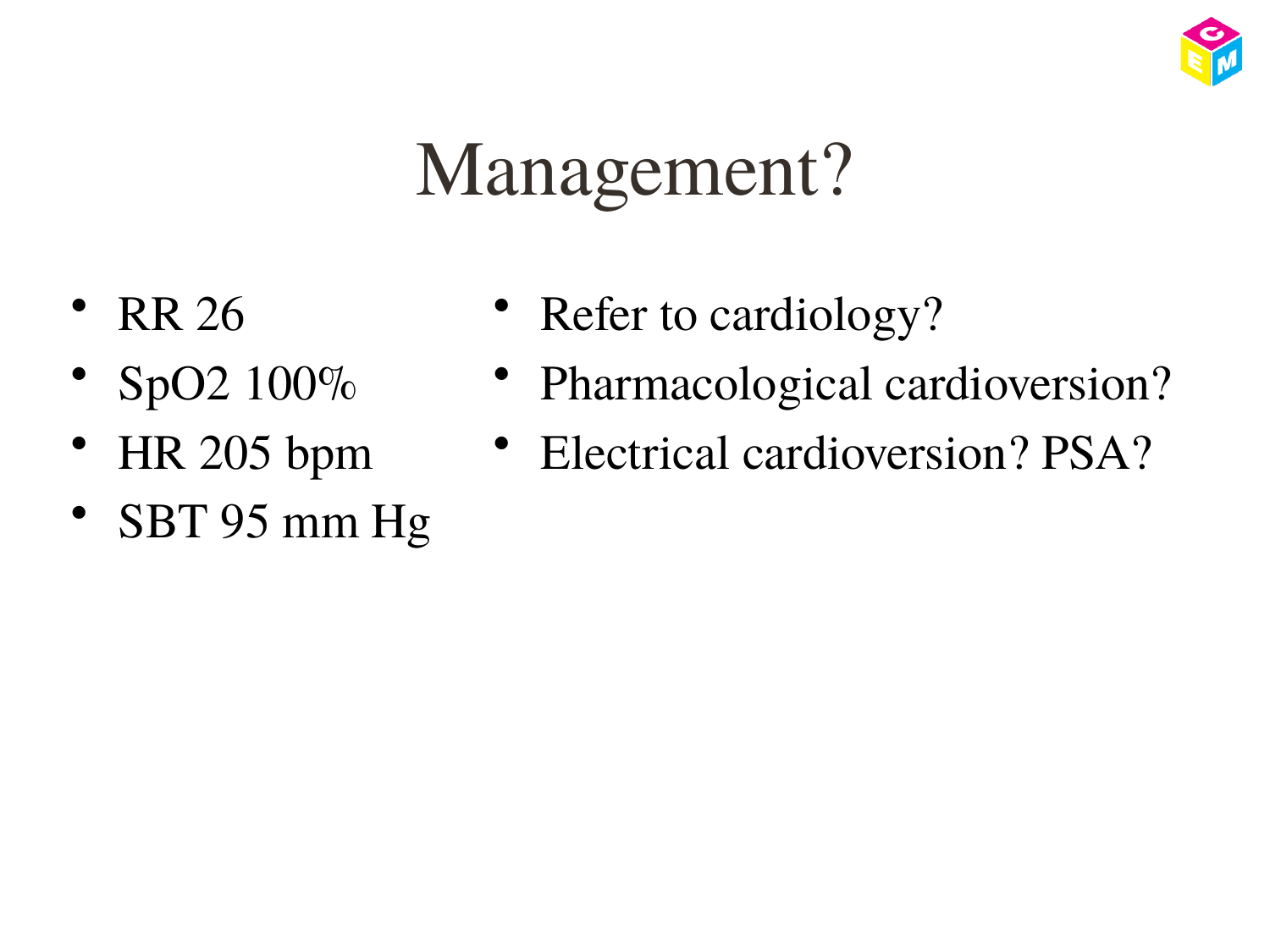

# Management?
RR 26
SpO2 100%
HR 205 bpm
SBT 95 mm Hg
Refer to cardiology?
Pharmacological cardioversion?
Electrical cardioversion? PSA?